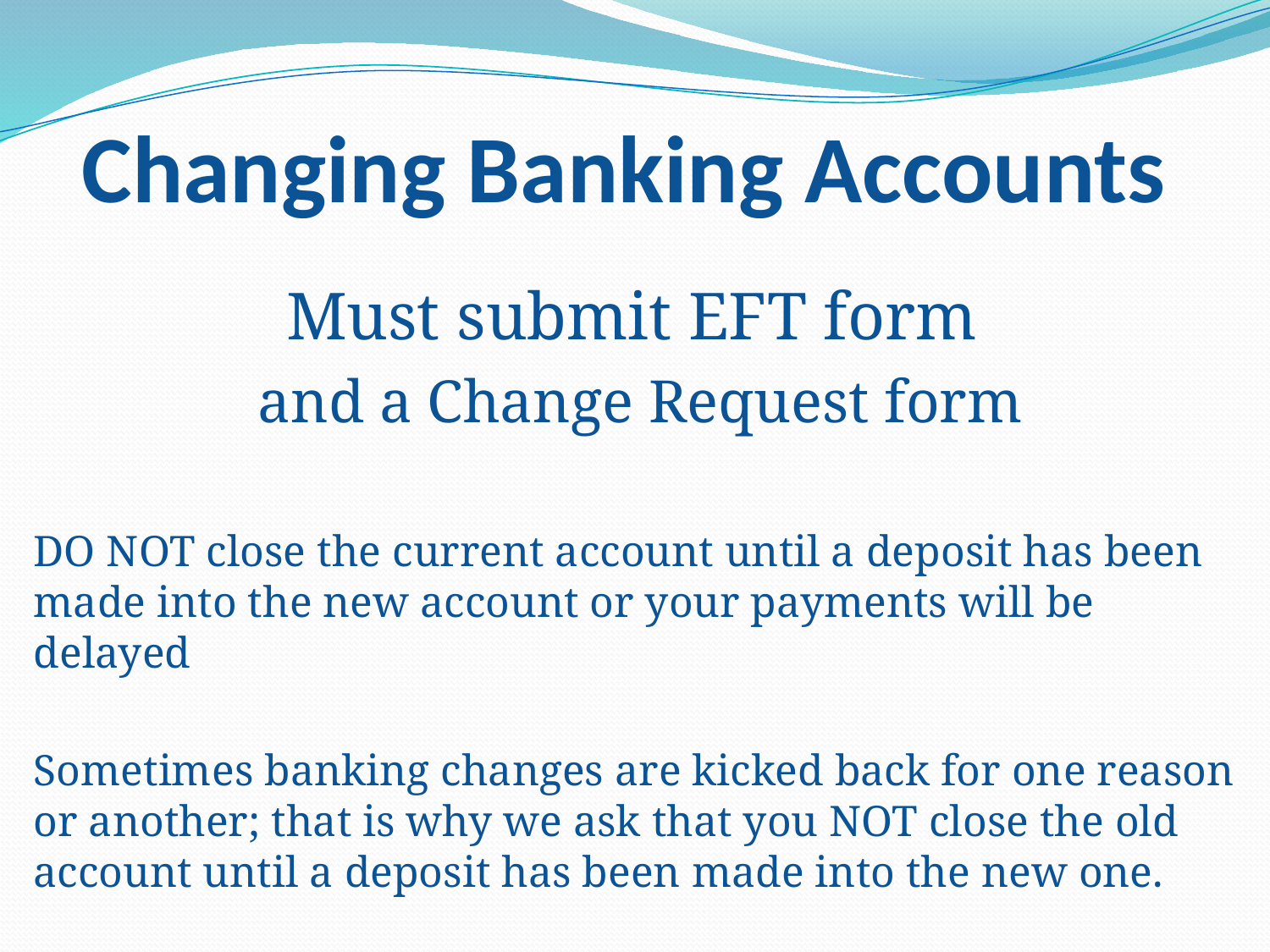

# Changing Banking Accounts
Must submit EFT form
and a Change Request form

DO NOT close the current account until a deposit has been made into the new account or your payments will be delayed

Sometimes banking changes are kicked back for one reason or another; that is why we ask that you NOT close the old account until a deposit has been made into the new one.